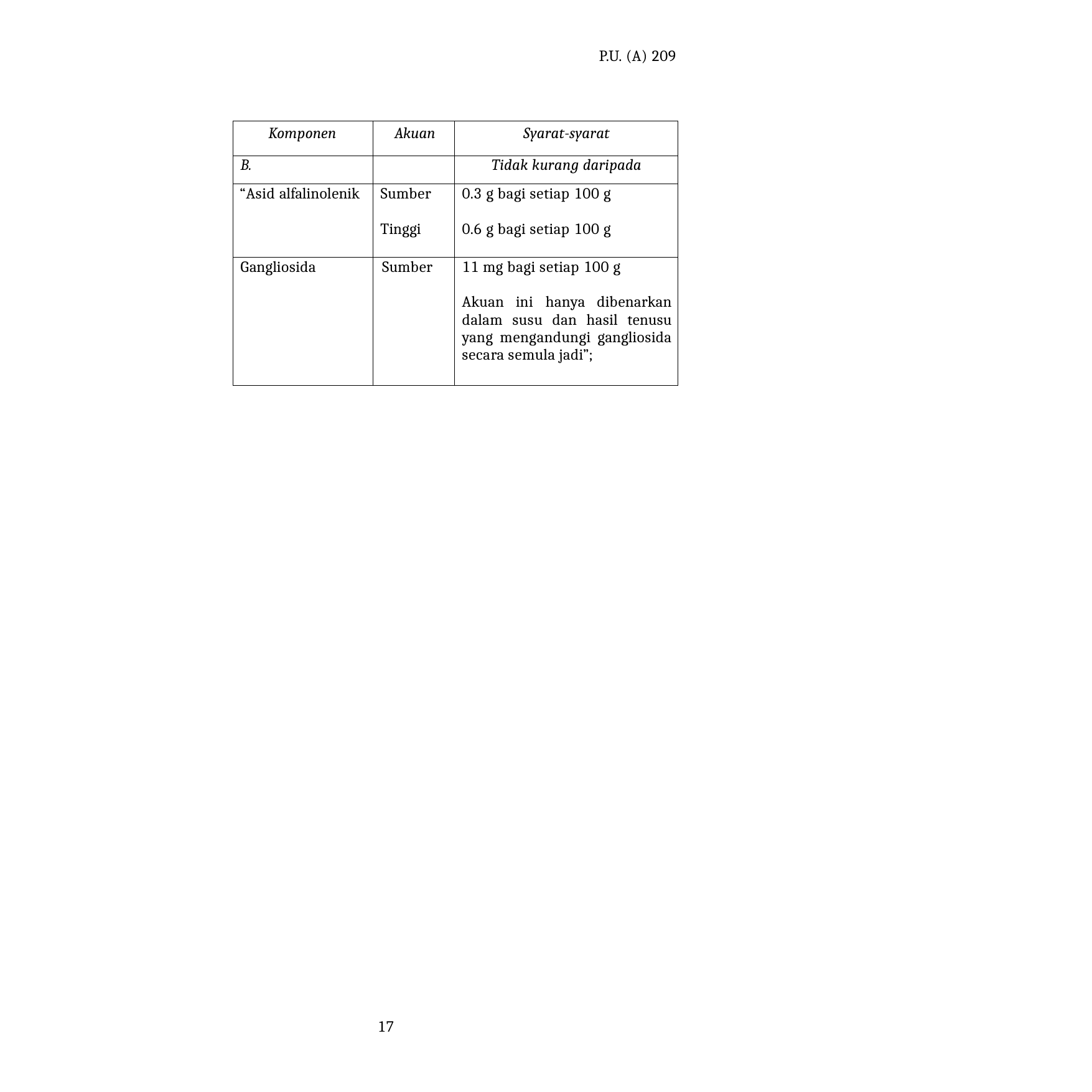

P.U. (A) 209
| Komponen | Akuan | Syarat-syarat |
| --- | --- | --- |
| B. |  | Tidak kurang daripada |
| “Asid alfalinolenik | Sumber Tinggi | 0.3 g bagi setiap 100 g 0.6 g bagi setiap 100 g |
| Gangliosida | Sumber | 11 mg bagi setiap 100 g Akuan ini hanya dibenarkan dalam susu dan hasil tenusu yang mengandungi gangliosida secara semula jadi”; |
17